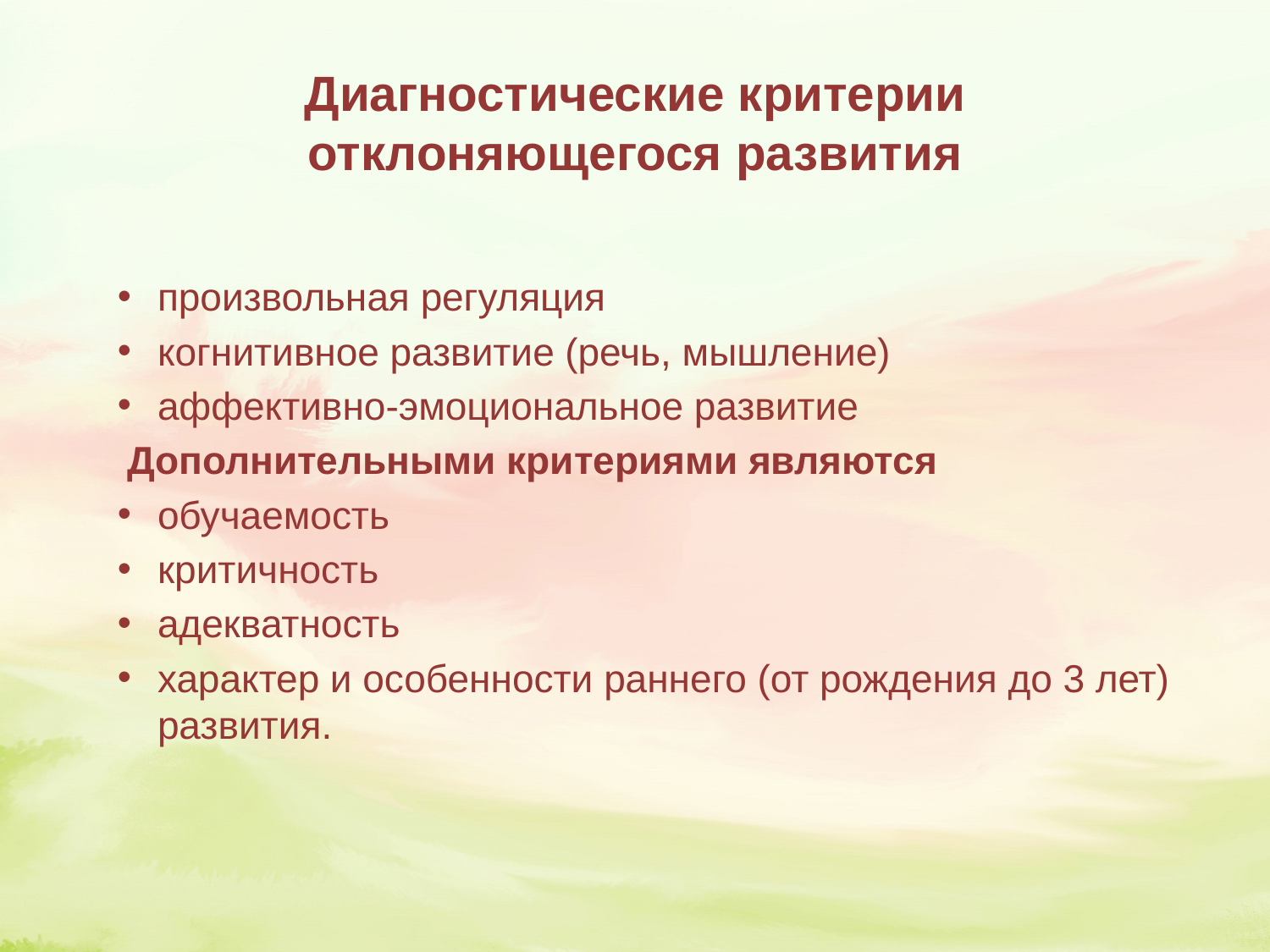

# Диагностические критерии отклоняющегося развития
произвольная регуляция
когнитивное развитие (речь, мышление)
аффективно-эмоциональное развитие
Дополнительными критериями являются
обучаемость
критичность
адекватность
характер и особенности раннего (от рождения до 3 лет) развития.